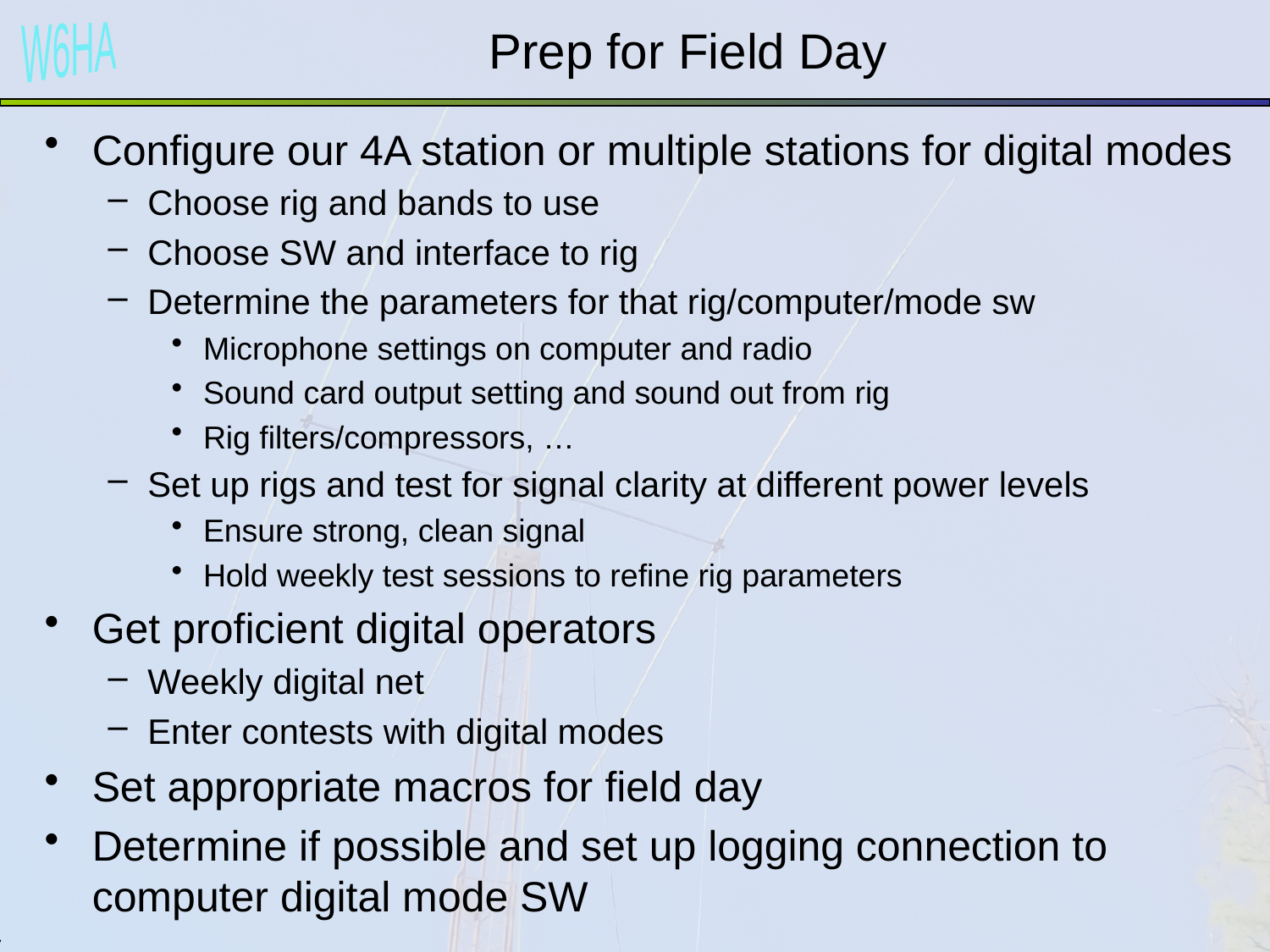

# Prep for Field Day
Configure our 4A station or multiple stations for digital modes
Choose rig and bands to use
Choose SW and interface to rig
Determine the parameters for that rig/computer/mode sw
Microphone settings on computer and radio
Sound card output setting and sound out from rig
Rig filters/compressors, …
Set up rigs and test for signal clarity at different power levels
Ensure strong, clean signal
Hold weekly test sessions to refine rig parameters
Get proficient digital operators
Weekly digital net
Enter contests with digital modes
Set appropriate macros for field day
Determine if possible and set up logging connection to computer digital mode SW